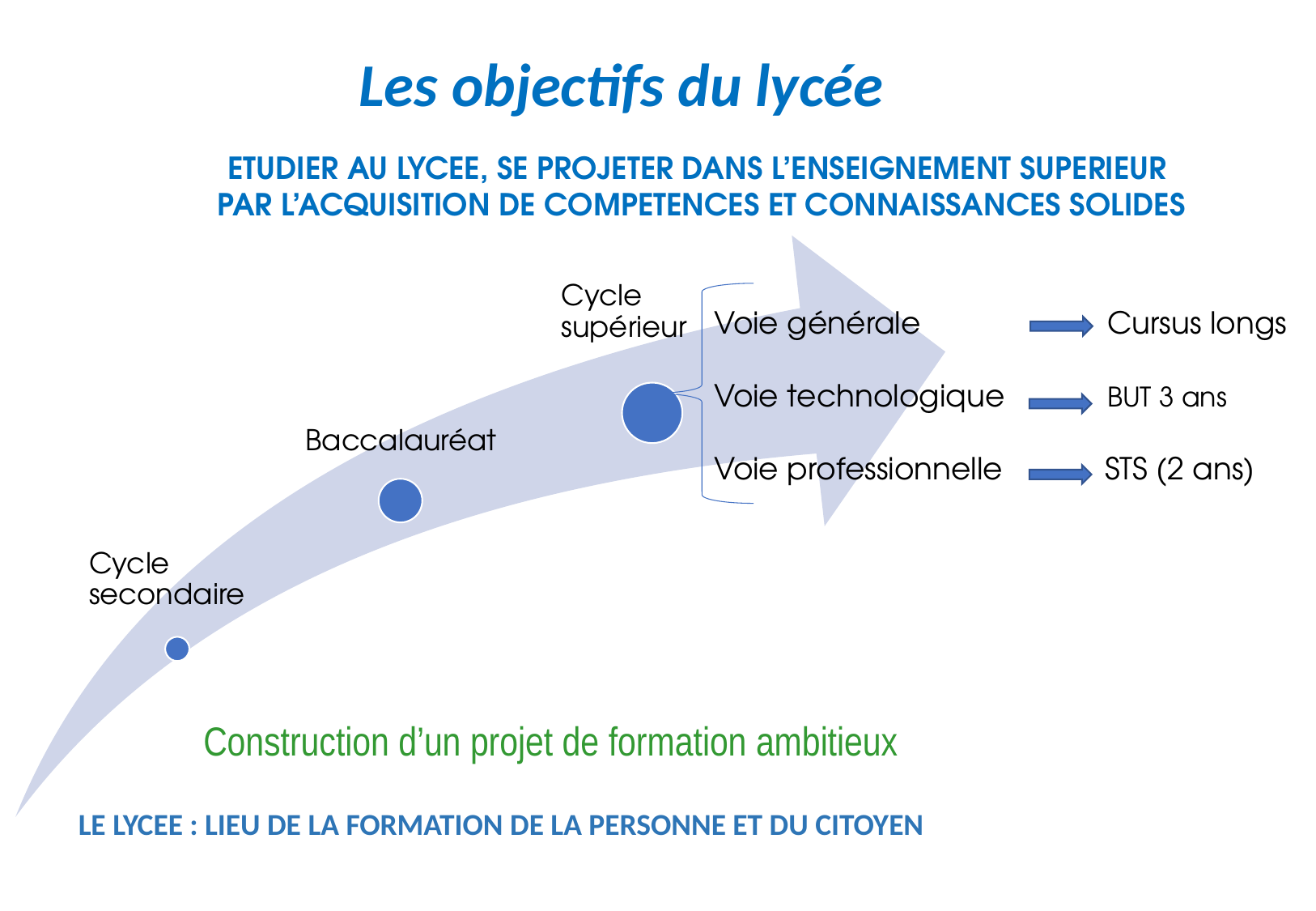

Les objectifs du lycée
ETUDIER AU LYCEE, SE PROJETER DANS L’ENSEIGNEMENT SUPERIEUR
PAR L’ACQUISITION DE COMPETENCES ET CONNAISSANCES SOLIDES

Cycle secondaire
Baccalauréat
Cycle supérieur

Voie générale                      Cursus longs

Voie technologique            BUT 3 ans

Voie professionnelle            STS (2 ans)

Continuum -3 / bac / +3

Construction d’un projet de formation ambitieux
LE LYCEE : LIEU DE LA FORMATION DE LA PERSONNE ET DU CITOYEN